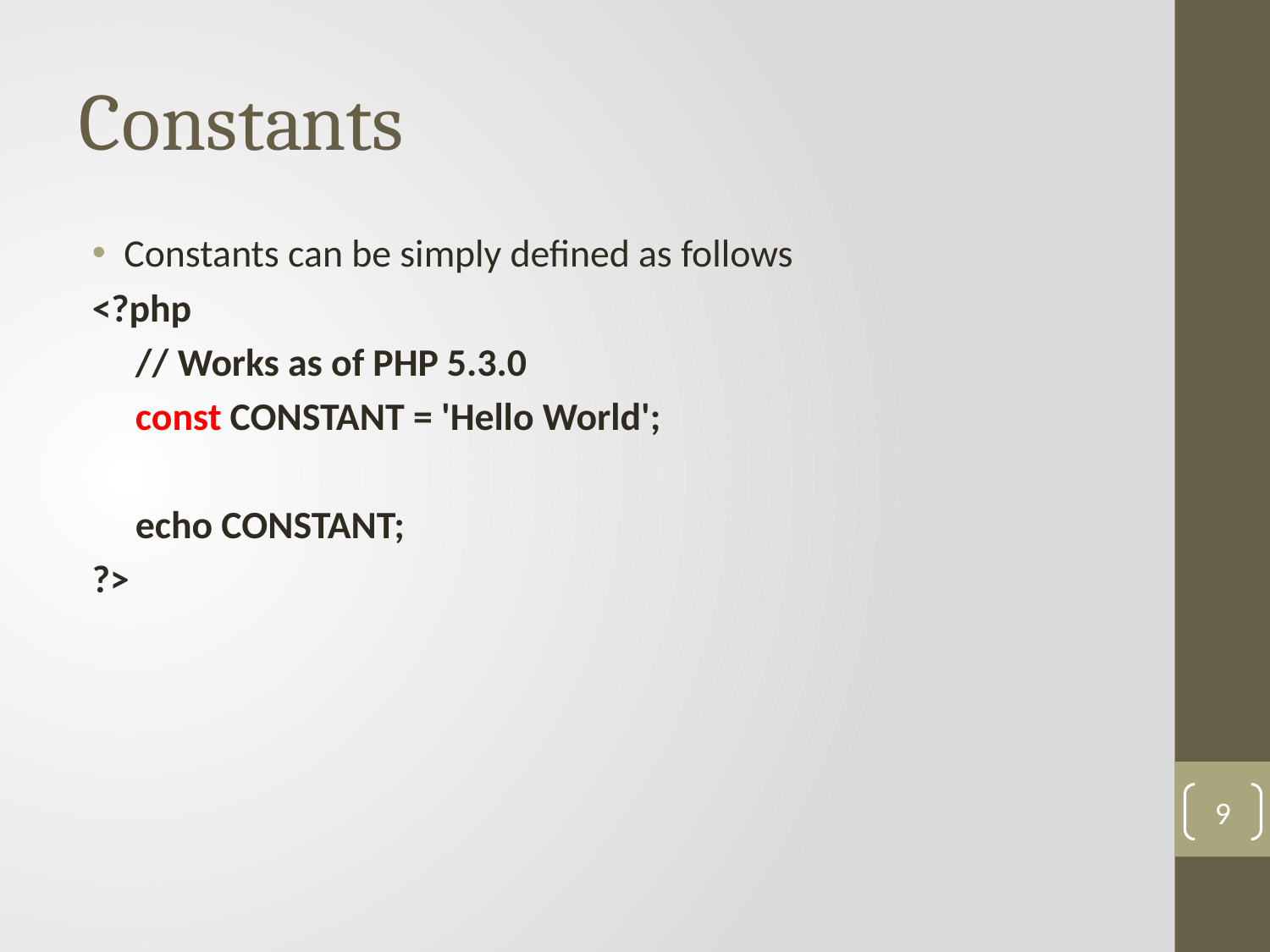

# Constants
Constants can be simply defined as follows
<?php
     // Works as of PHP 5.3.0
     const CONSTANT = 'Hello World';

     echo CONSTANT;
?>

9